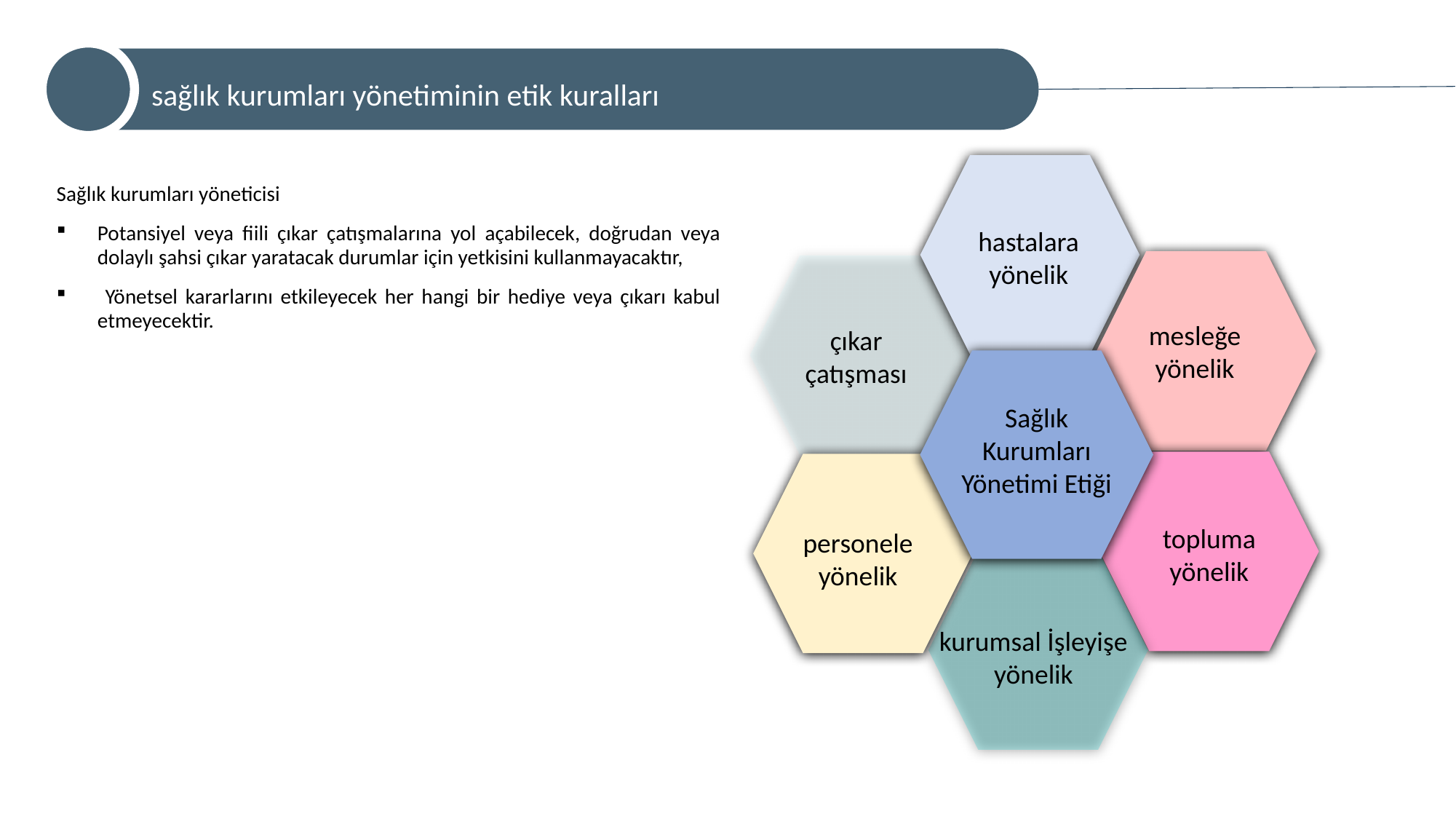

sağlık kurumları yönetiminin etik kuralları

hastalara yönelik
Sağlık kurumları yöneticisi
Potansiyel veya fiili çıkar çatışmalarına yol açabilecek, doğrudan veya dolaylı şahsi çıkar yaratacak durumlar için yetkisini kullanmayacaktır,
 Yönetsel kararlarını etkileyecek her hangi bir hediye veya çıkarı kabul etmeyecektir.

mesleğe yönelik

çıkar çatışması
Sağlık kurumları yöneticisi
Sağlık kurumları yönetimi mesleğinin değerlerini, ahlak kurallarını ve misyonunu göz önünde tutacaktır,
Kişisel ve mesleki faaliyetlerini, mesleğe yakışır tarzda, dürüst, doğru, saygılı ve adil biçimde yürütecektir,
Kişisel mesleki eğitim ve geliştirme programını sürekli uygulayarak, sağlık kurumları yönetimi alanındaki yeterliliğini ve uzmanlığını geliştirecektir,
Kişisel kazanç amacıyla mesleki ilişkilerini istismar etmeyecektir,
Kişisel çıkar için değil, mesleğin çıkarları için bu etik kurallara uyacaktır,
Halkı bilgilendirme programları aracılığı ile mesleğin saygınlığını ve imajını geliştirecektir.
Sağlık kurumları yöneticisi
Personelin etik davranış ve faaliyet göstermesini sağlayan bir iş ortamı yaratacaktır,
Personelin etik konularla ilgili görüşlerini açık biçimde ifade edebilmesi, bu konularda personelin tartışma ve sorgulama yapabilmesi için gerekli mekanizmaları oluşturacaktır,
Cinsel ve diğer taciz türlerinin bulunmadığı, ırk, dil, din, inanç, etnik köken, yaş, cinsiyet ve sakatlık durumuna dayalı bir ayrımcılığın var olmadığı, etik ve yasal olmayan işi yapmaları için personelin tehdit edilmediği iş ortamı yaratacaktır..
Sağlık kurumları yöneticisi
Hasta ve hizmet edilen diğer insanları; hakları, olanakları, sorumlulukları ve mevcut tıbbi hizmetlerin riskleri konusunda aydınlatan bir hizmet sürecinin yaratılması için çalışacaktır,
Hasta ve hizmet edilen diğer insanların özerkliğini ve bağımsız karar vermelerini sağlayan tedavi süreci için çalışacaktır,
Hasta ve hizmet edilen diğer insanların güvenliğini ve mahremiyetini koruyan prosedürlerin oluşması için çalışacaktır

Sağlık Kurumları Yönetimi Etiği
Sağlık kurumları yöneticisi
Toplumun sağlık gereksinimini belirlemeye ve karşılamaya çalışacaktır,
Sağlık hizmetleri politikası hakkında toplumla diyalog kuracak ve toplumun sağlık statüsünü ve topluma sunulan hizmetlerin kalitesini geliştirmeye yönelik önerileri savunacaktır,
Yönetsel kararların, toplumda yaratacağı uzun ve kısa dönemli etkileri göz önünde tutacaktır.
Sağlık kurumları yöneticisi
Kurumsal felsefeyle uyumlu biçimde hasta ve diğer hizmet edilen insanların davranışlarına saygı gösterecektir,
Kurumsal ve mesleki iletişimde inanılır olacak ve yanlış, yanıltıcı ve yalan bilgi aktarmaktan kaçınacaktır.
Yönetsel standartların ve etkili yöneticilik tekniklerinin uygulanması ve geliştirilmesi için önderlik yapacaktır.

topluma yönelik

personele yönelik

kurumsal İşleyişe yönelik